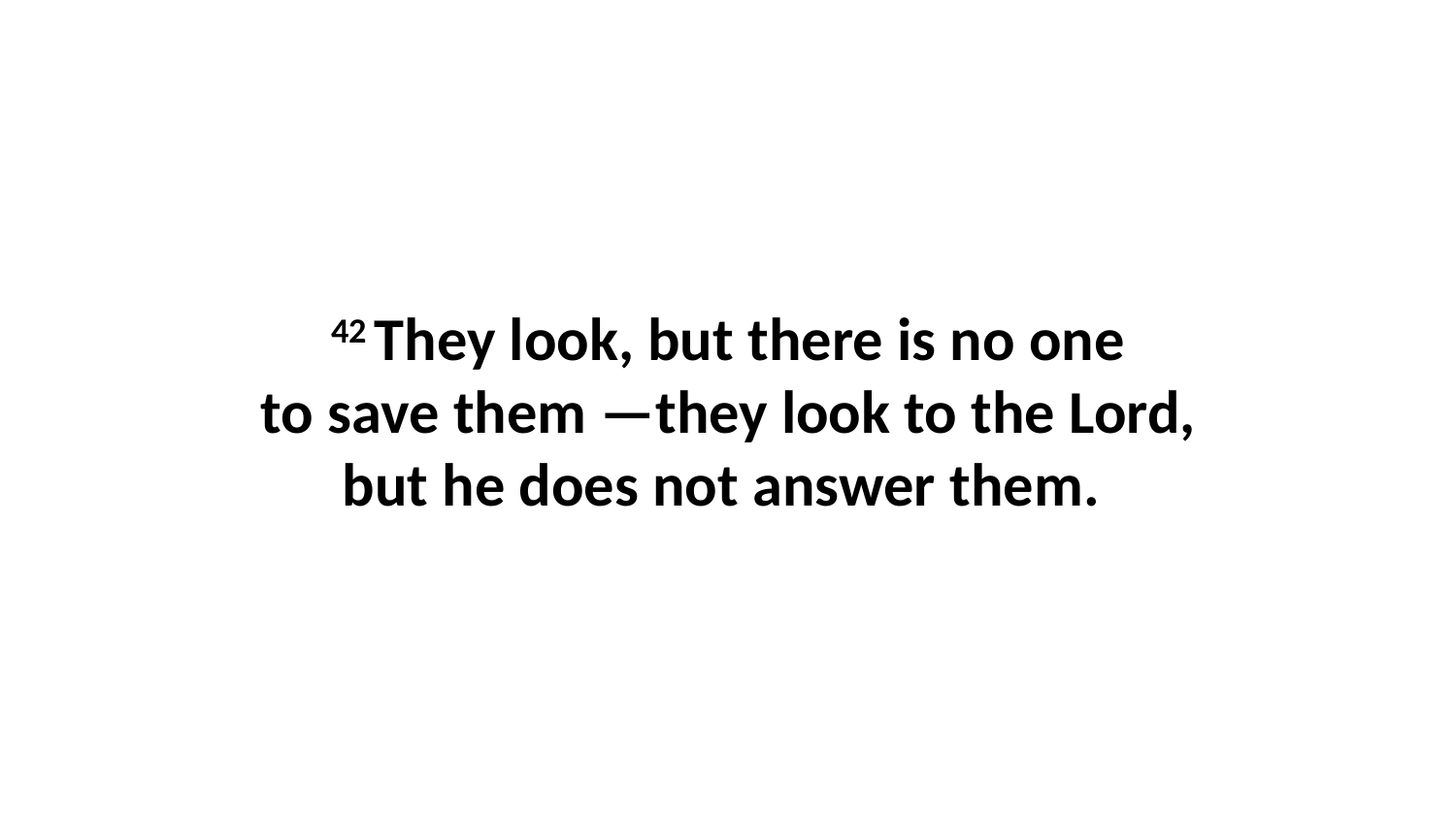

42 They look, but there is no one to save them —they look to the Lord, but he does not answer them.